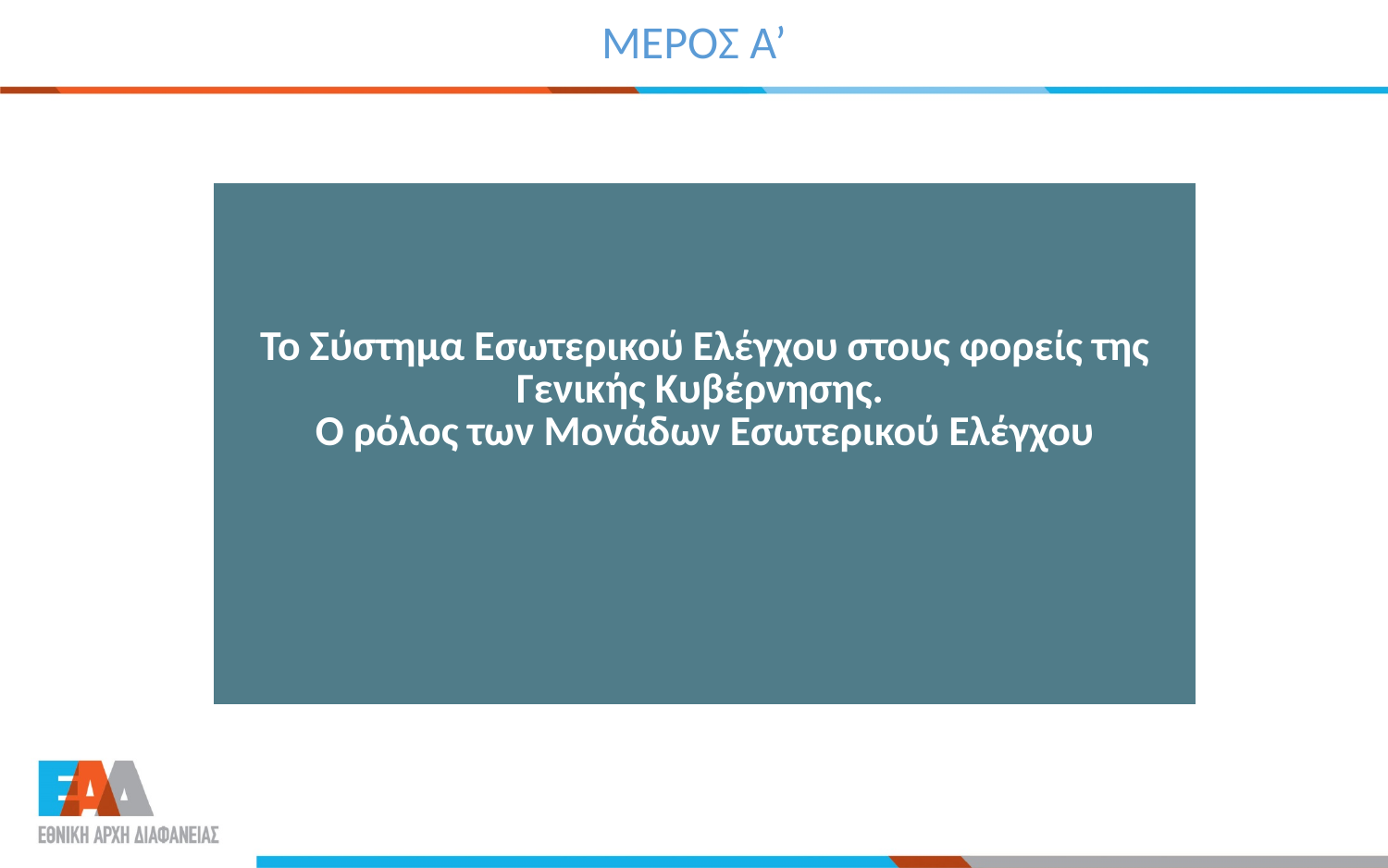

# ΜΕΡΟΣ Α’

Ο Σύμβουλος Ακεραιότητας
στην Ελληνική Δημόσια Διοίκηση
| Το Σύστημα Εσωτερικού Ελέγχου στους φορείς της Γενικής Κυβέρνησης. Ο ρόλος των Μονάδων Εσωτερικού Ελέγχου |
| --- |